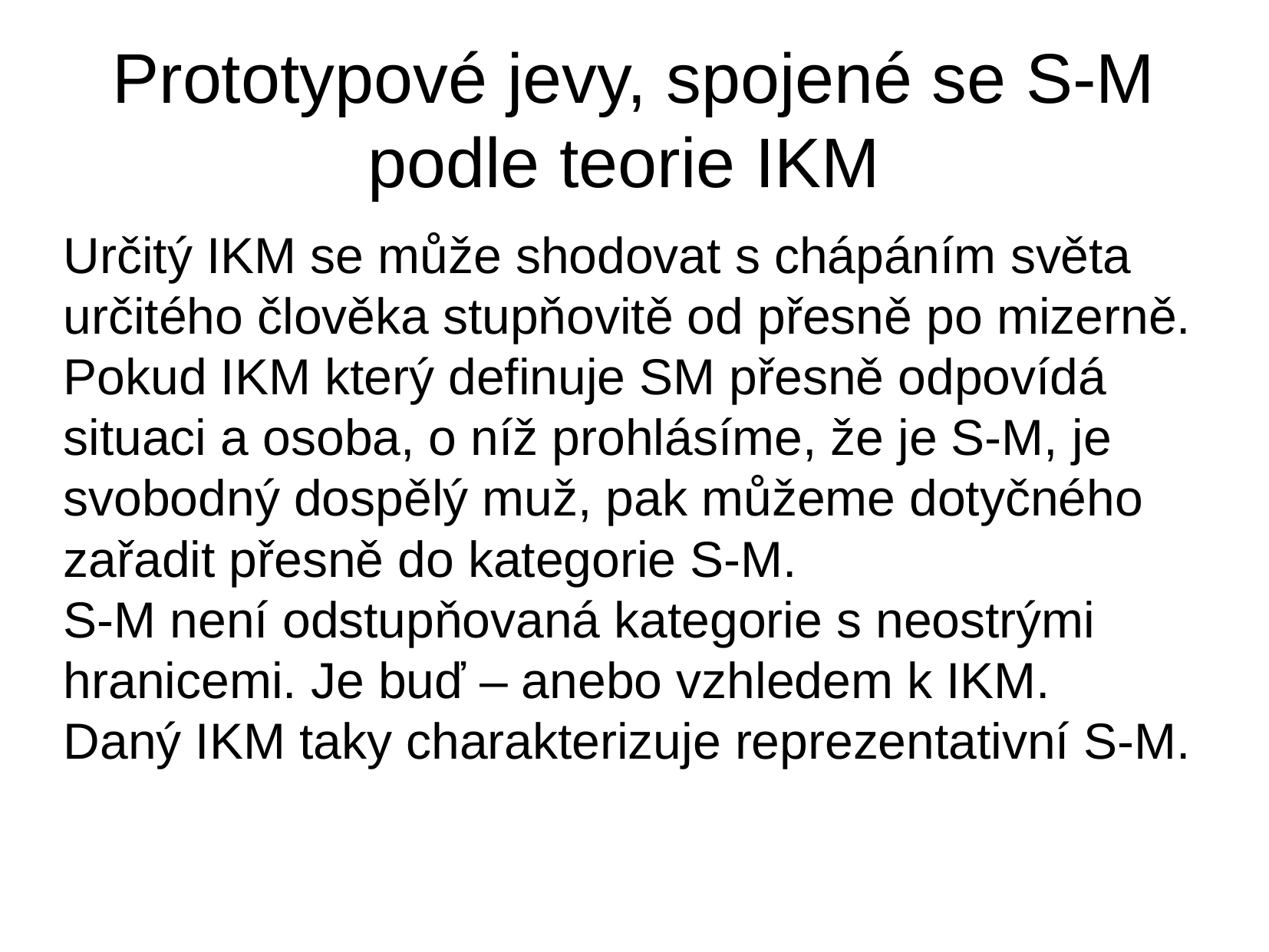

Prototypové jevy, spojené se S-M podle teorie IKM
Určitý IKM se může shodovat s chápáním světa určitého člověka stupňovitě od přesně po mizerně.
Pokud IKM který definuje SM přesně odpovídá situaci a osoba, o níž prohlásíme, že je S-M, je svobodný dospělý muž, pak můžeme dotyčného zařadit přesně do kategorie S-M.
S-M není odstupňovaná kategorie s neostrými hranicemi. Je buď – anebo vzhledem k IKM.
Daný IKM taky charakterizuje reprezentativní S-M.